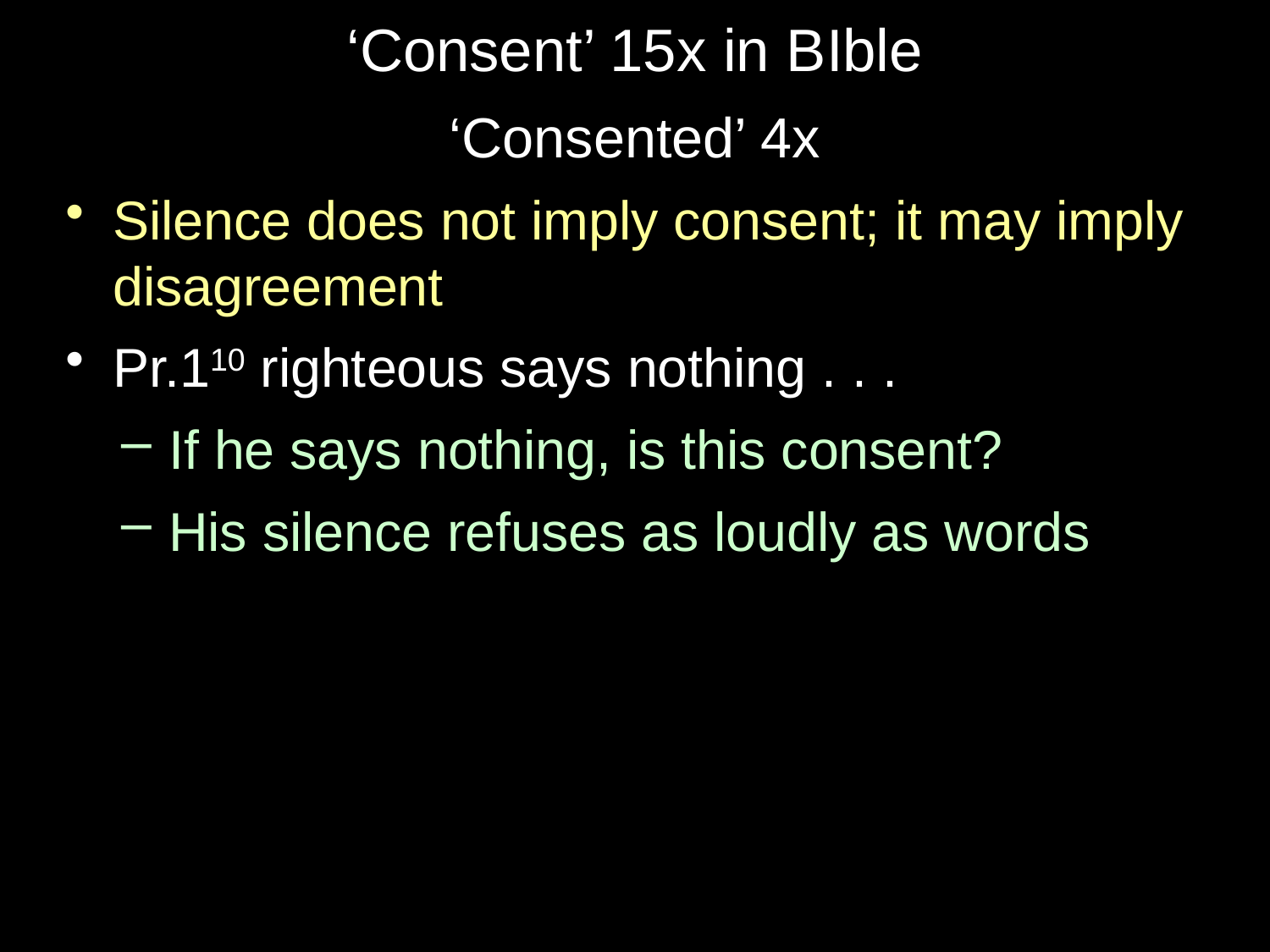

# ‘Consent’ 15x in BIble
‘Consented’ 4x
Silence does not imply consent; it may imply disagreement
Pr.110 righteous says nothing . . .
If he says nothing, is this consent?
His silence refuses as loudly as words